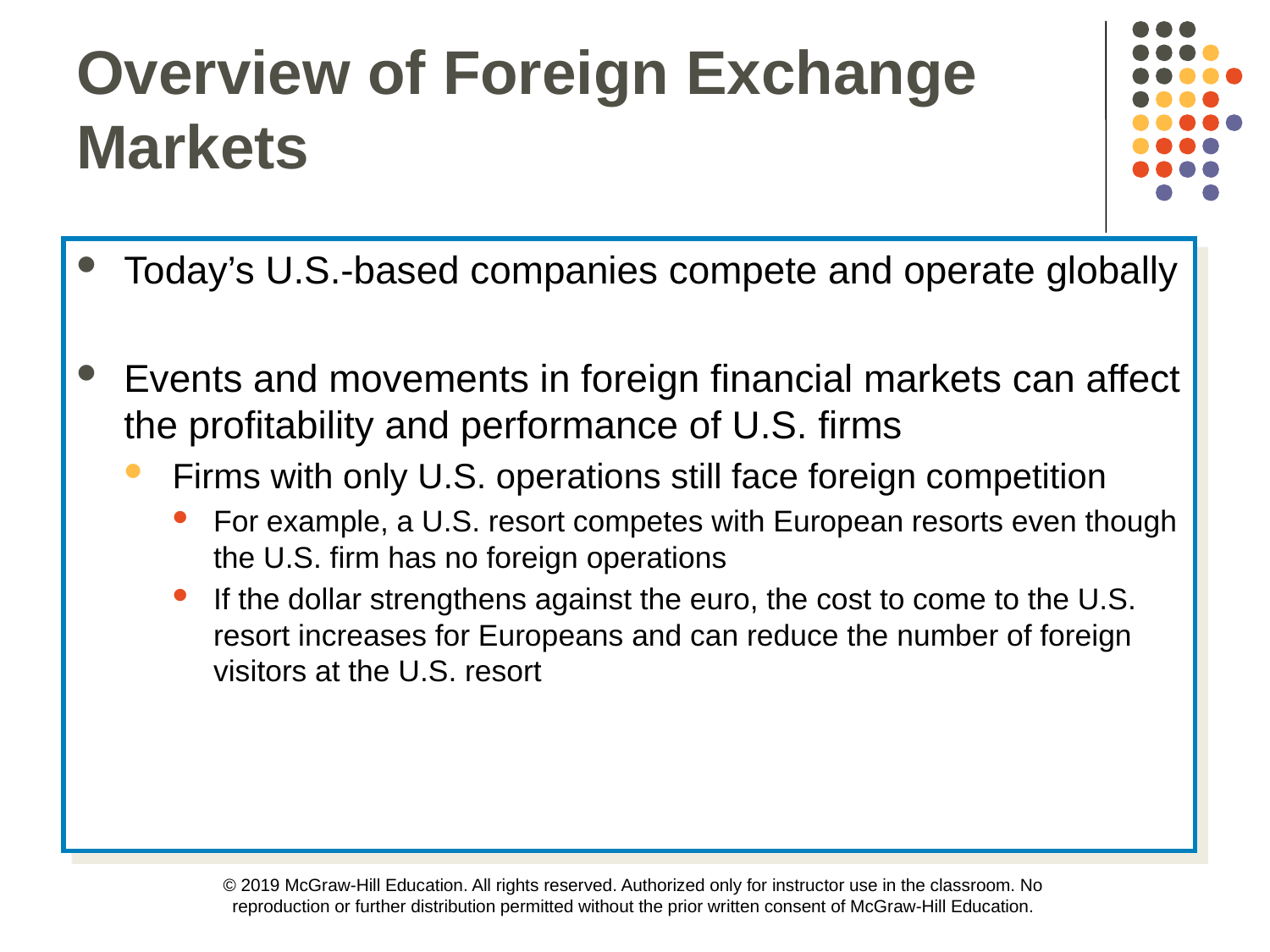

Overview of Foreign Exchange Markets
Today’s U.S.-based companies compete and operate globally

Events and movements in foreign financial markets can affect the profitability and performance of U.S. firms
Firms with only U.S. operations still face foreign competition
For example, a U.S. resort competes with European resorts even though the U.S. firm has no foreign operations
If the dollar strengthens against the euro, the cost to come to the U.S. resort increases for Europeans and can reduce the number of foreign visitors at the U.S. resort
© 2019 McGraw-Hill Education. All rights reserved. Authorized only for instructor use in the classroom. No reproduction or further distribution permitted without the prior written consent of McGraw-Hill Education.